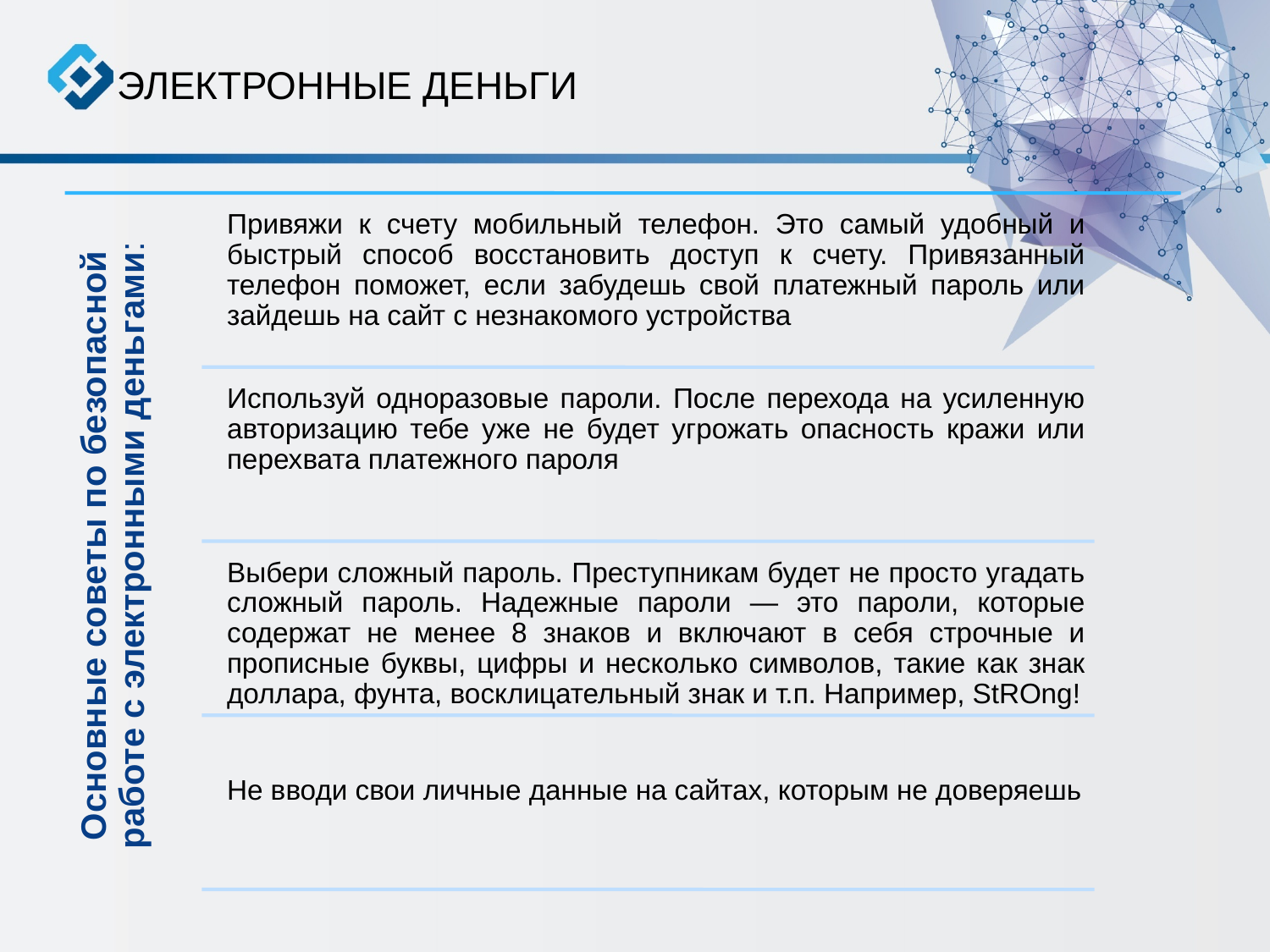

ЭЛЕКТРОННЫЕ ДЕНЬГИ

Основные советы по безопасной работе с электронными деньгами:
Привяжи к счету мобильный телефон. Это самый удобный и быстрый способ восстановить доступ к счету. Привязанный телефон поможет, если забудешь свой платежный пароль или зайдешь на сайт с незнакомого устройства
Используй одноразовые пароли. После перехода на усиленную авторизацию тебе уже не будет угрожать опасность кражи или перехвата платежного пароля
Выбери сложный пароль. Преступникам будет не просто угадать сложный пароль. Надежные пароли — это пароли, которые содержат не менее 8 знаков и включают в себя строчные и прописные буквы, цифры и несколько символов, такие как знак доллара, фунта, восклицательный знак и т.п. Например, StROng!

Не вводи свои личные данные на сайтах, которым не доверяешь